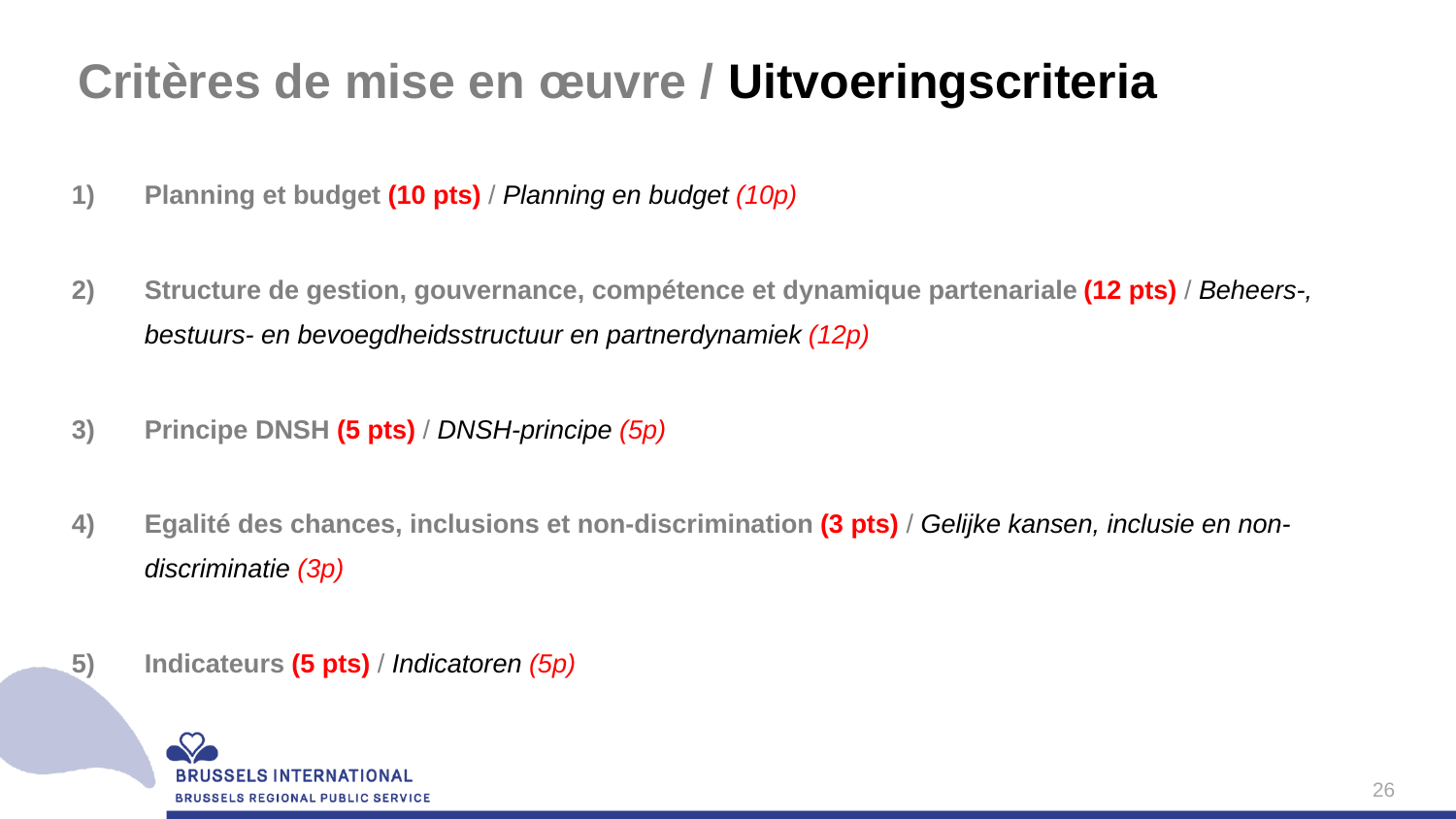

# Critères de mise en œuvre / Uitvoeringscriteria
Planning et budget (10 pts) / Planning en budget (10p)

Structure de gestion, gouvernance, compétence et dynamique partenariale (12 pts) / Beheers-, bestuurs- en bevoegdheidsstructuur en partnerdynamiek (12p)

Principe DNSH (5 pts) / DNSH-principe (5p)

Egalité des chances, inclusions et non-discrimination (3 pts) / Gelijke kansen, inclusie en non-discriminatie (3p)

Indicateurs (5 pts) / Indicatoren (5p)